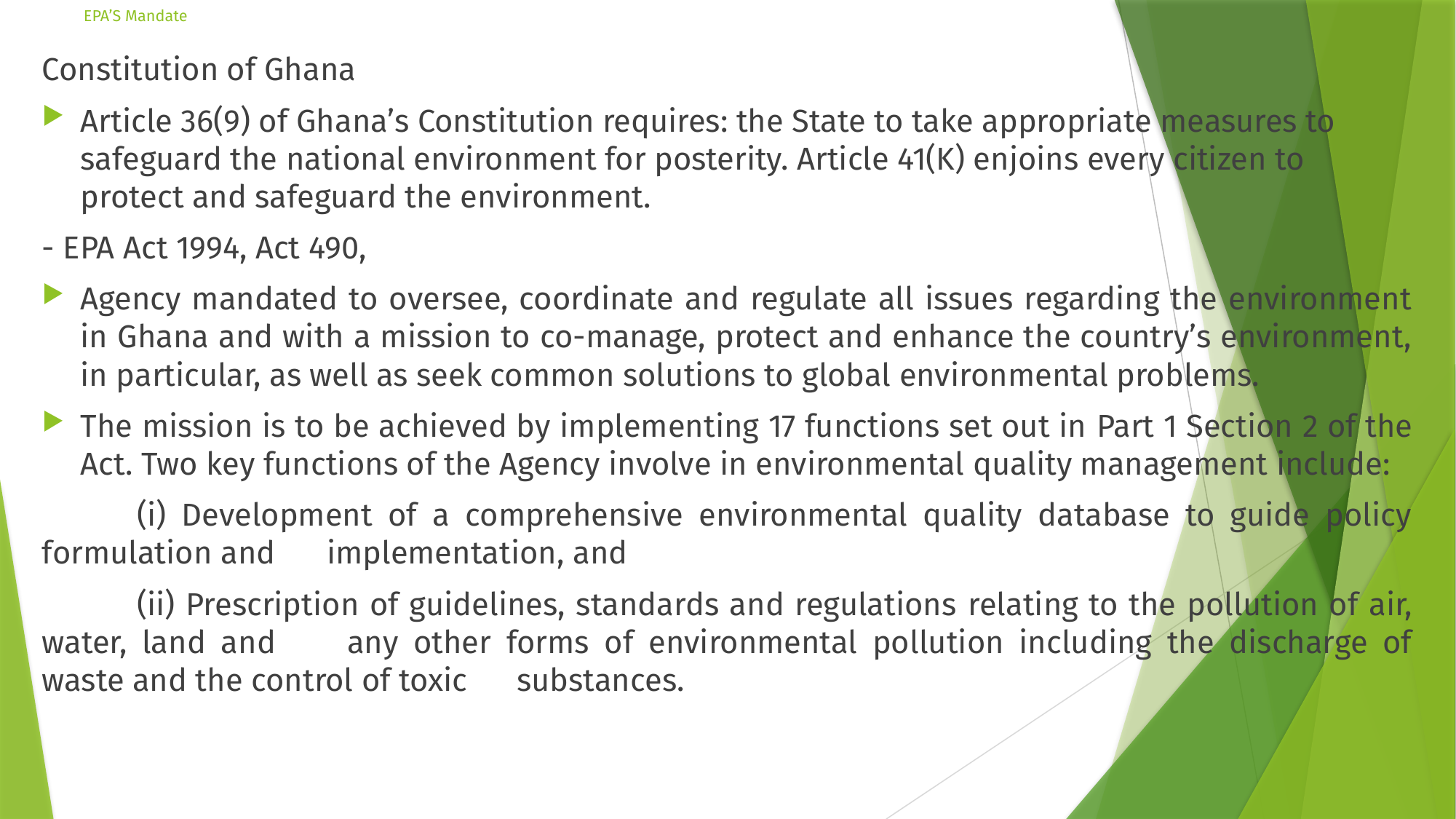

# EPA’S Mandate
Constitution of Ghana
Article 36(9) of Ghana’s Constitution requires: the State to take appropriate measures to safeguard the national environment for posterity. Article 41(K) enjoins every citizen to protect and safeguard the environment.
- EPA Act 1994, Act 490,
Agency mandated to oversee, coordinate and regulate all issues regarding the environment in Ghana and with a mission to co-manage, protect and enhance the country’s environment, in particular, as well as seek common solutions to global environmental problems.
The mission is to be achieved by implementing 17 functions set out in Part 1 Section 2 of the Act. Two key functions of the Agency involve in environmental quality management include:
	(i) Development of a comprehensive environmental quality database to guide policy formulation and 	implementation, and
	(ii) Prescription of guidelines, standards and regulations relating to the pollution of air, water, land and 	any other forms of environmental pollution including the discharge of waste and the control of toxic 	substances.